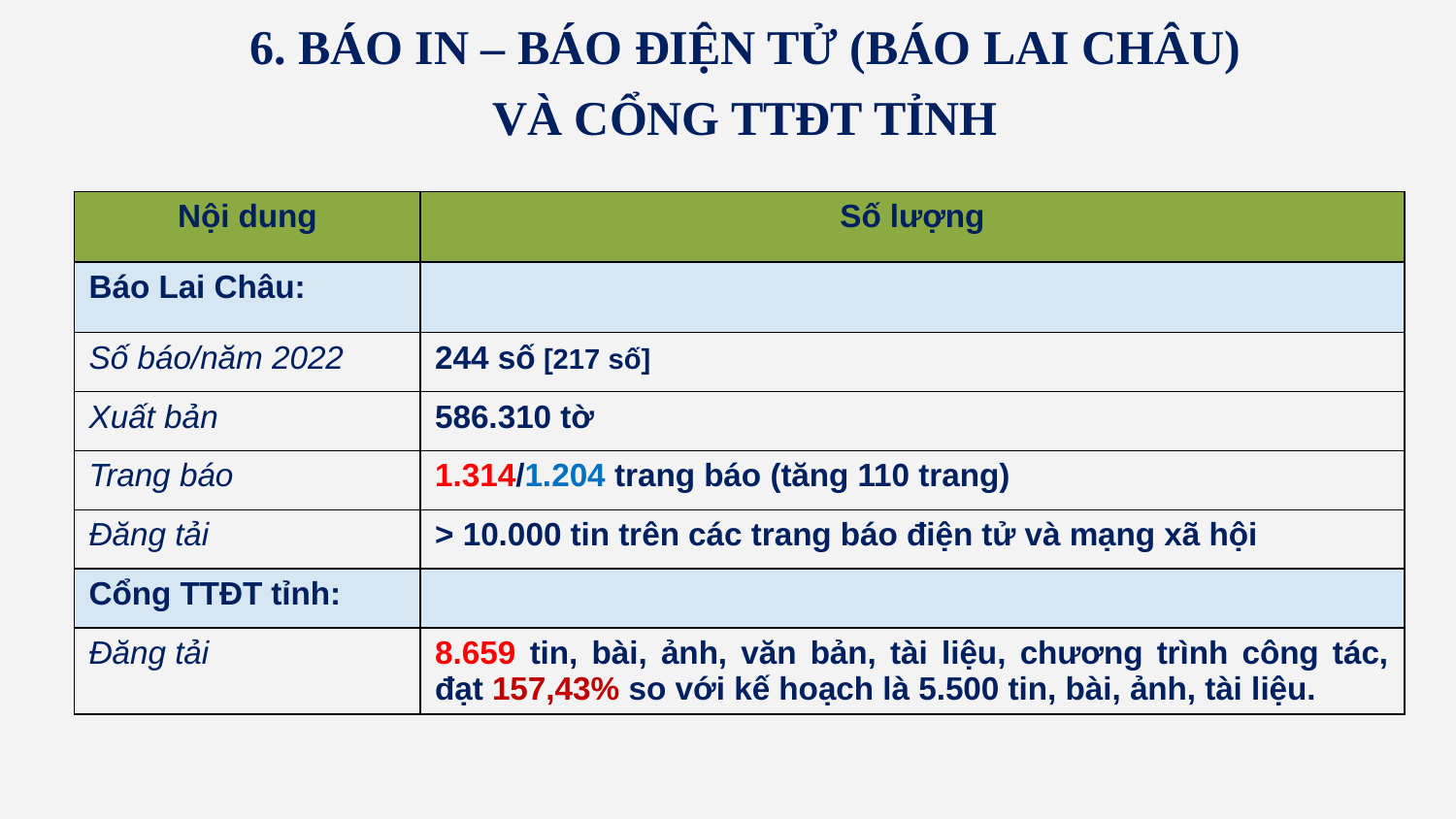

6. BÁO IN – BÁO ĐIỆN TỬ (BÁO LAI CHÂU)
VÀ CỔNG TTĐT TỈNH
|  |
| --- |
| Nội dung | Số lượng |
| --- | --- |
| Báo Lai Châu: |  |
| Số báo/năm 2022 | 244 số [217 số] |
| Xuất bản | 586.310 tờ |
| Trang báo | 1.314/1.204 trang báo (tăng 110 trang) |
| Đăng tải | > 10.000 tin trên các trang báo điện tử và mạng xã hội |
| Cổng TTĐT tỉnh: |  |
| Đăng tải | 8.659 tin, bài, ảnh, văn bản, tài liệu, chương trình công tác, đạt 157,43% so với kế hoạch là 5.500 tin, bài, ảnh, tài liệu. |